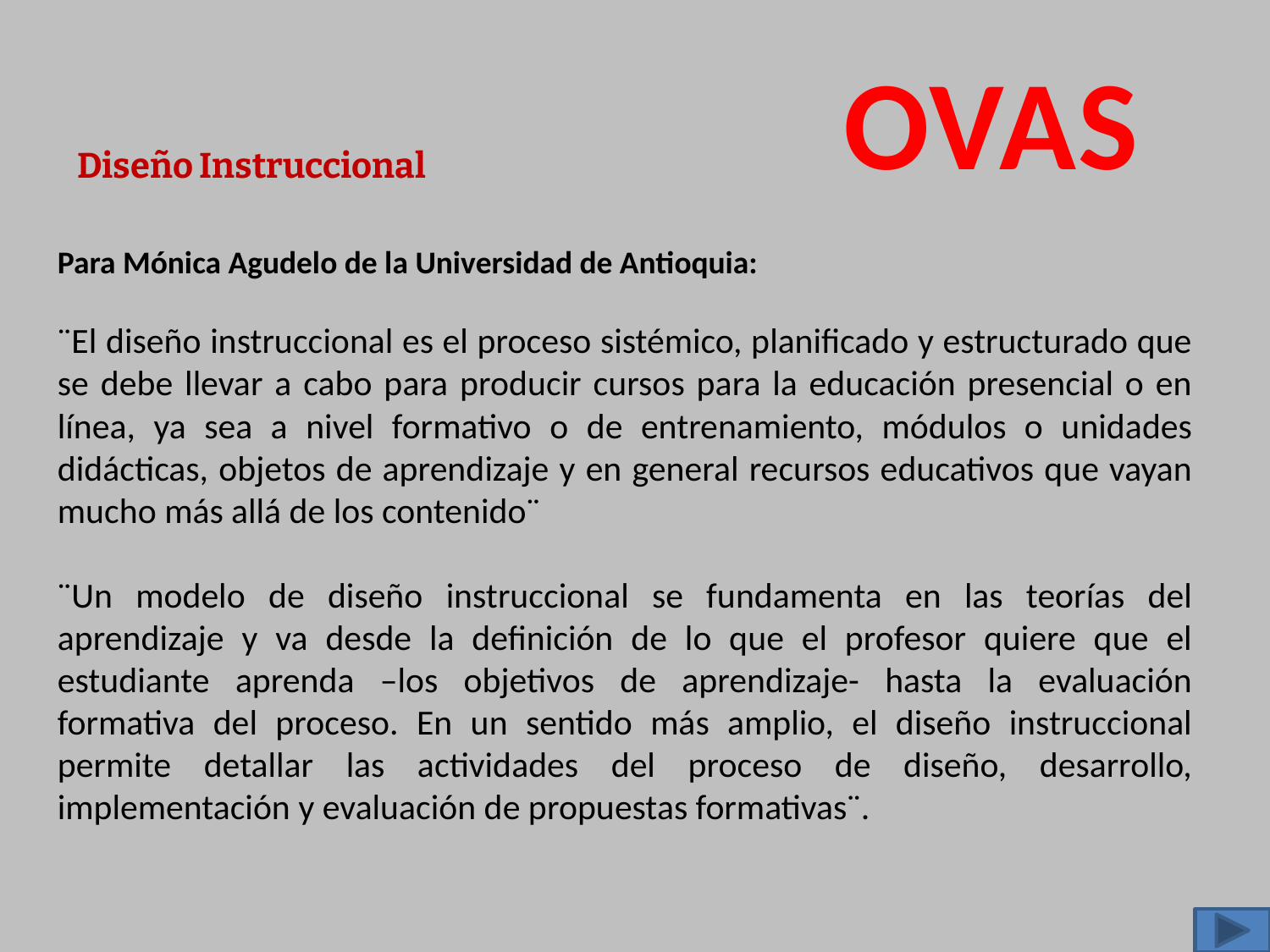

OVAS
Diseño Instruccional
Para Mónica Agudelo de la Universidad de Antioquia:

¨El diseño instruccional es el proceso sistémico, planificado y estructurado que se debe llevar a cabo para producir cursos para la educación presencial o en línea, ya sea a nivel formativo o de entrenamiento, módulos o unidades didácticas, objetos de aprendizaje y en general recursos educativos que vayan mucho más allá de los contenido¨

¨Un modelo de diseño instruccional se fundamenta en las teorías del aprendizaje y va desde la definición de lo que el profesor quiere que el estudiante aprenda –los objetivos de aprendizaje- hasta la evaluación formativa del proceso. En un sentido más amplio, el diseño instruccional permite detallar las actividades del proceso de diseño, desarrollo, implementación y evaluación de propuestas formativas¨.